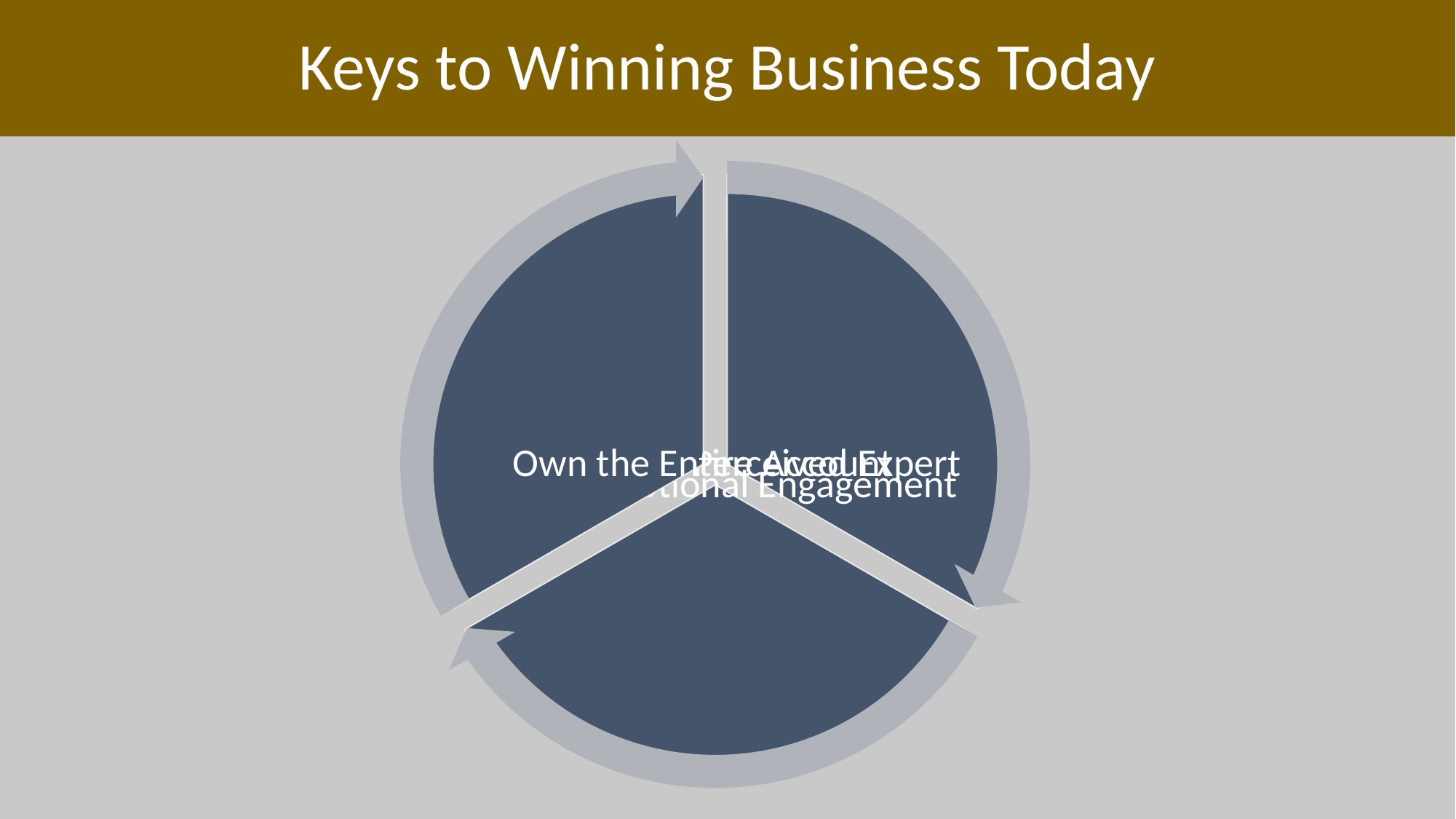

# Keys to Winning Business Today
Become the Perceived Expert
Create Emotional Engagement
Own the Entire Account